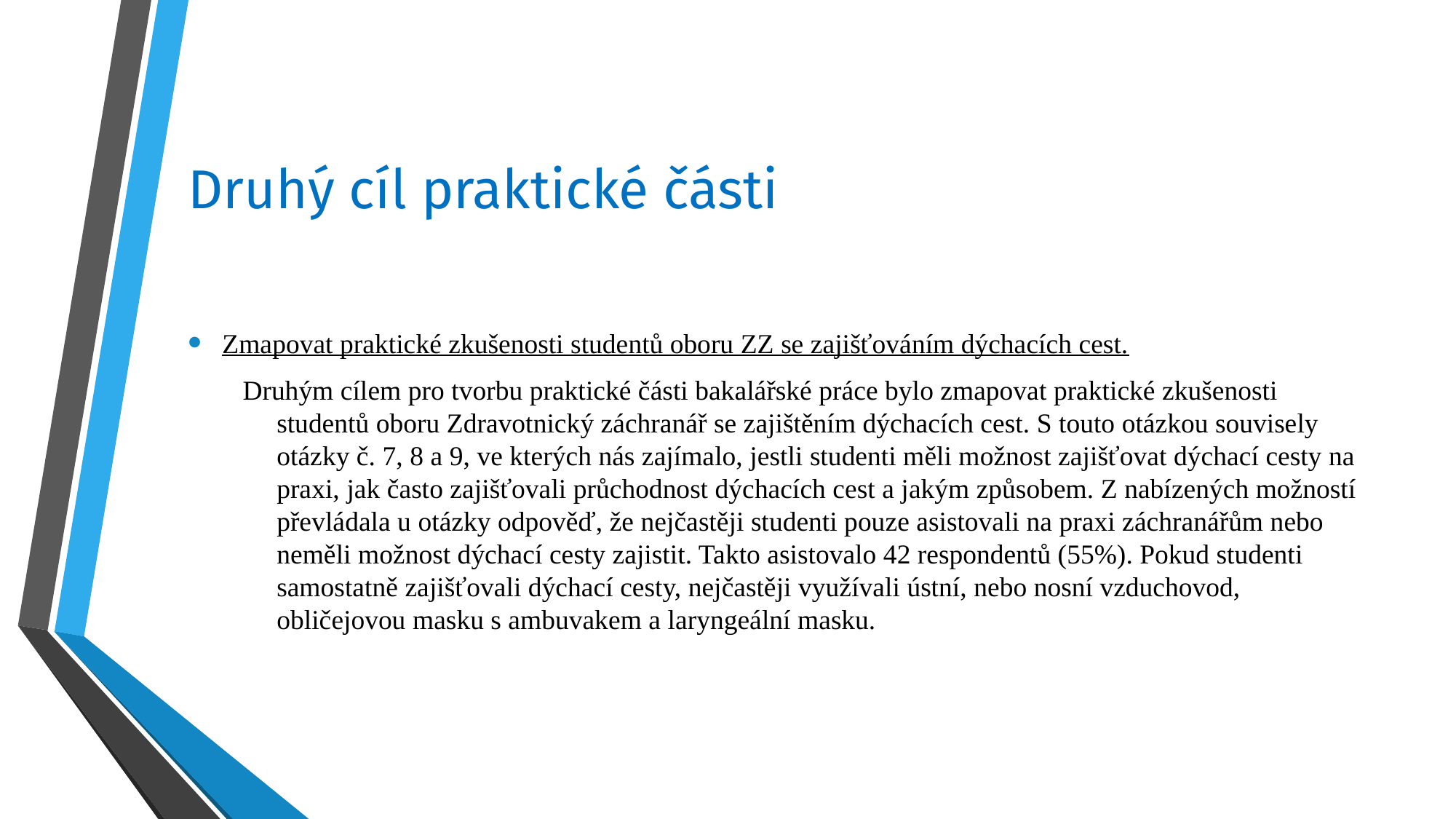

# Druhý cíl praktické části
Zmapovat praktické zkušenosti studentů oboru ZZ se zajišťováním dýchacích cest.
Druhým cílem pro tvorbu praktické části bakalářské práce bylo zmapovat praktické zkušenosti studentů oboru Zdravotnický záchranář se zajištěním dýchacích cest. S touto otázkou souvisely otázky č. 7, 8 a 9, ve kterých nás zajímalo, jestli studenti měli možnost zajišťovat dýchací cesty na praxi, jak často zajišťovali průchodnost dýchacích cest a jakým způsobem. Z nabízených možností převládala u otázky odpověď, že nejčastěji studenti pouze asistovali na praxi záchranářům nebo neměli možnost dýchací cesty zajistit. Takto asistovalo 42 respondentů (55%). Pokud studenti samostatně zajišťovali dýchací cesty, nejčastěji využívali ústní, nebo nosní vzduchovod, obličejovou masku s ambuvakem a laryngeální masku.